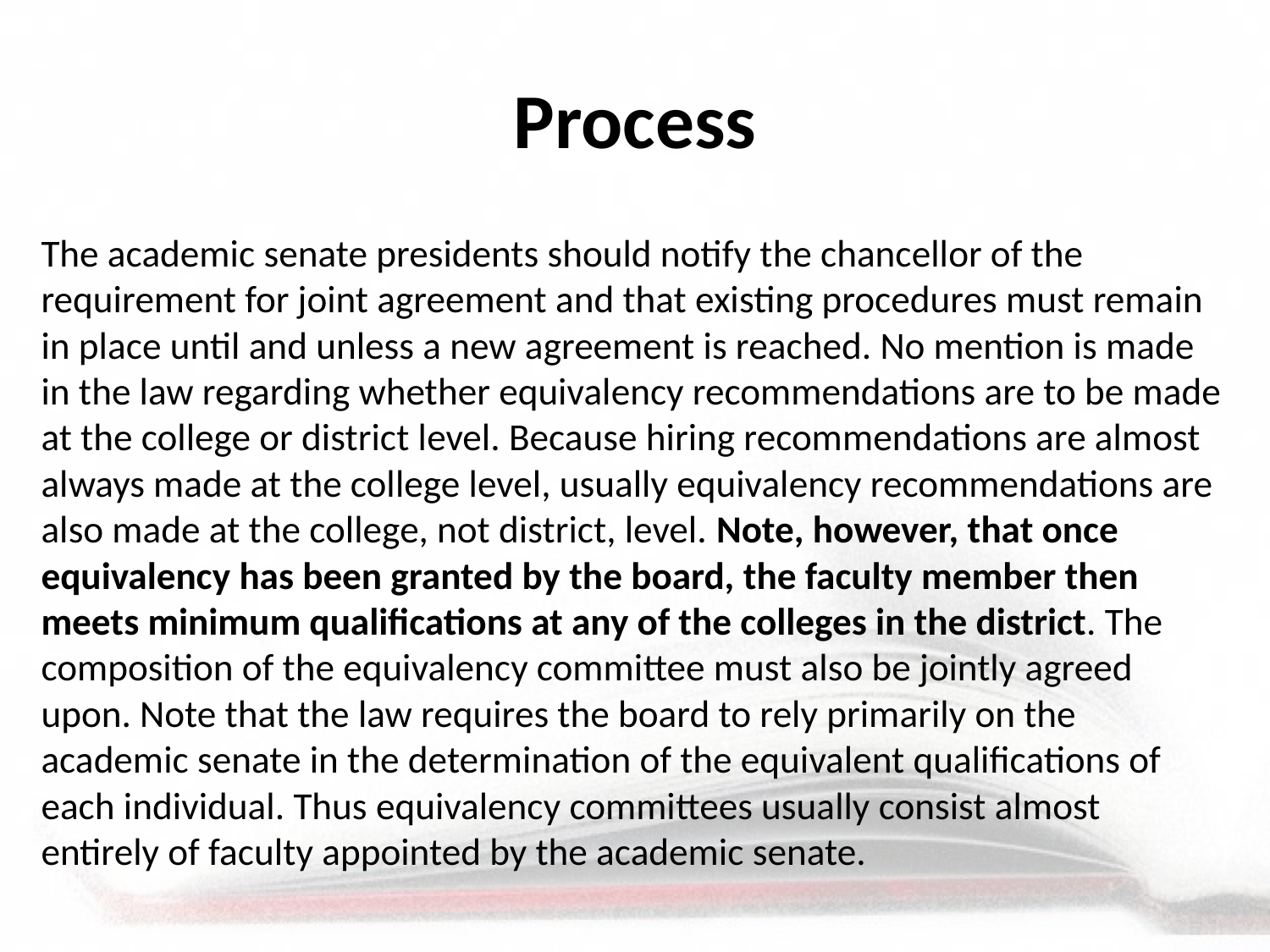

# Process
The academic senate presidents should notify the chancellor of the requirement for joint agreement and that existing procedures must remain in place until and unless a new agreement is reached. No mention is made in the law regarding whether equivalency recommendations are to be made at the college or district level. Because hiring recommendations are almost always made at the college level, usually equivalency recommendations are also made at the college, not district, level. Note, however, that once equivalency has been granted by the board, the faculty member then meets minimum qualifications at any of the colleges in the district. The composition of the equivalency committee must also be jointly agreed upon. Note that the law requires the board to rely primarily on the academic senate in the determination of the equivalent qualifications of each individual. Thus equivalency committees usually consist almost entirely of faculty appointed by the academic senate.